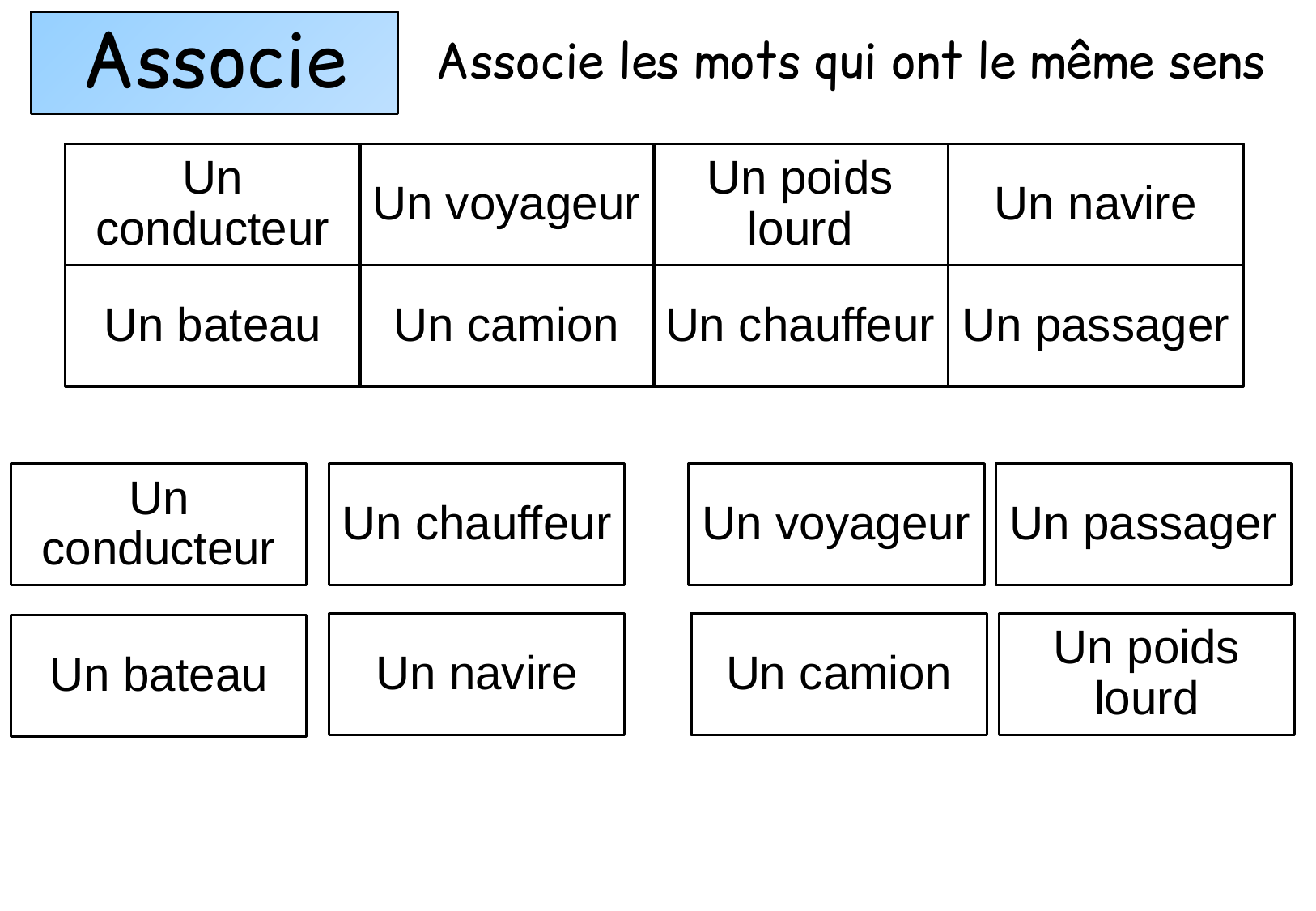

# Associe
Associe les mots qui ont le même sens
Un conducteur
Un voyageur
Un poids lourd
Un navire
Un bateau
Un camion
Un chauffeur
Un passager
Un chauffeur
Un voyageur
Un passager
Un conducteur
Un navire
Un camion
Un poids lourd
Un bateau